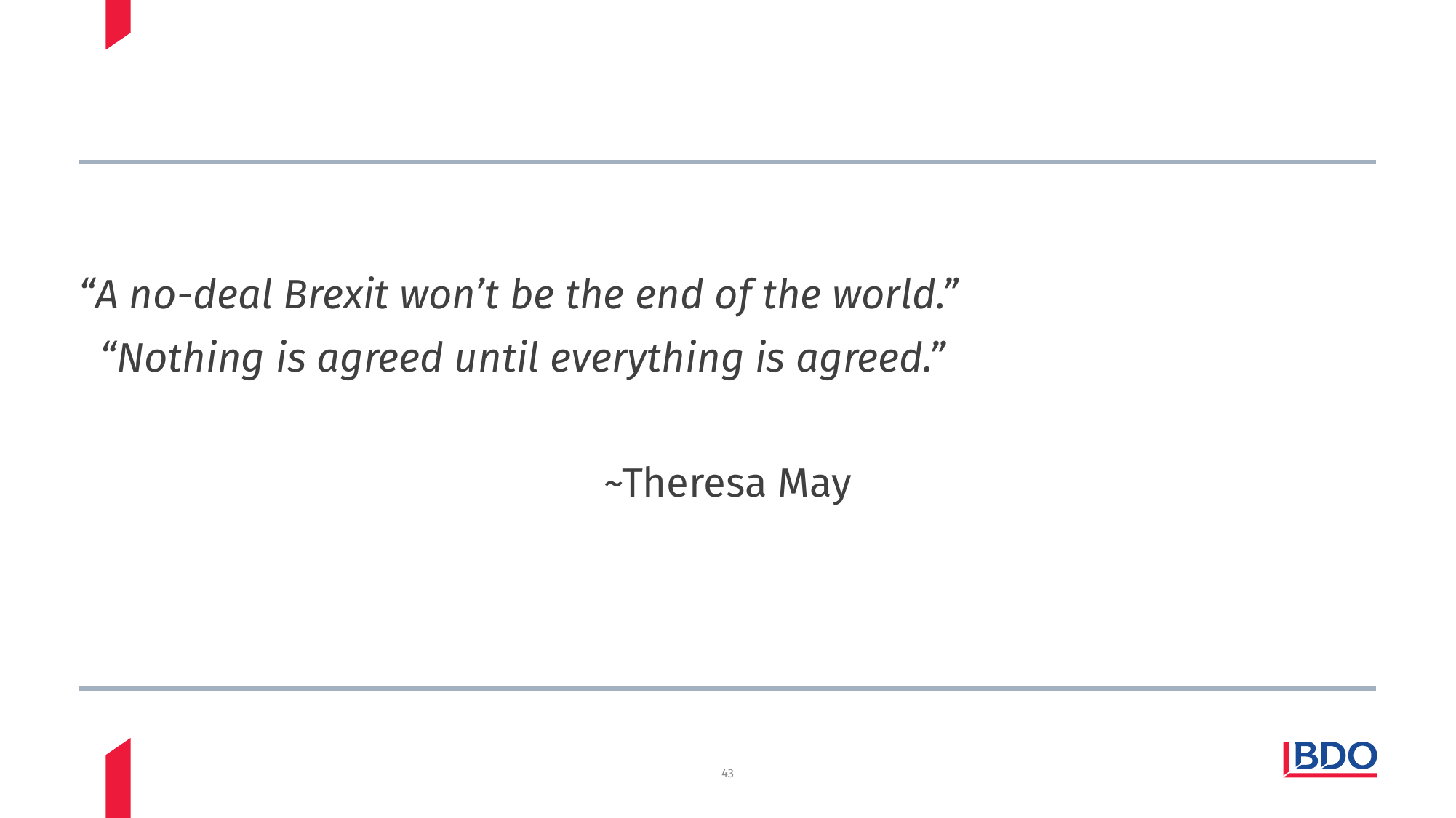

43
#

“A no-deal Brexit won’t be the end of the world.”
  “Nothing is agreed until everything is agreed.”

~Theresa May